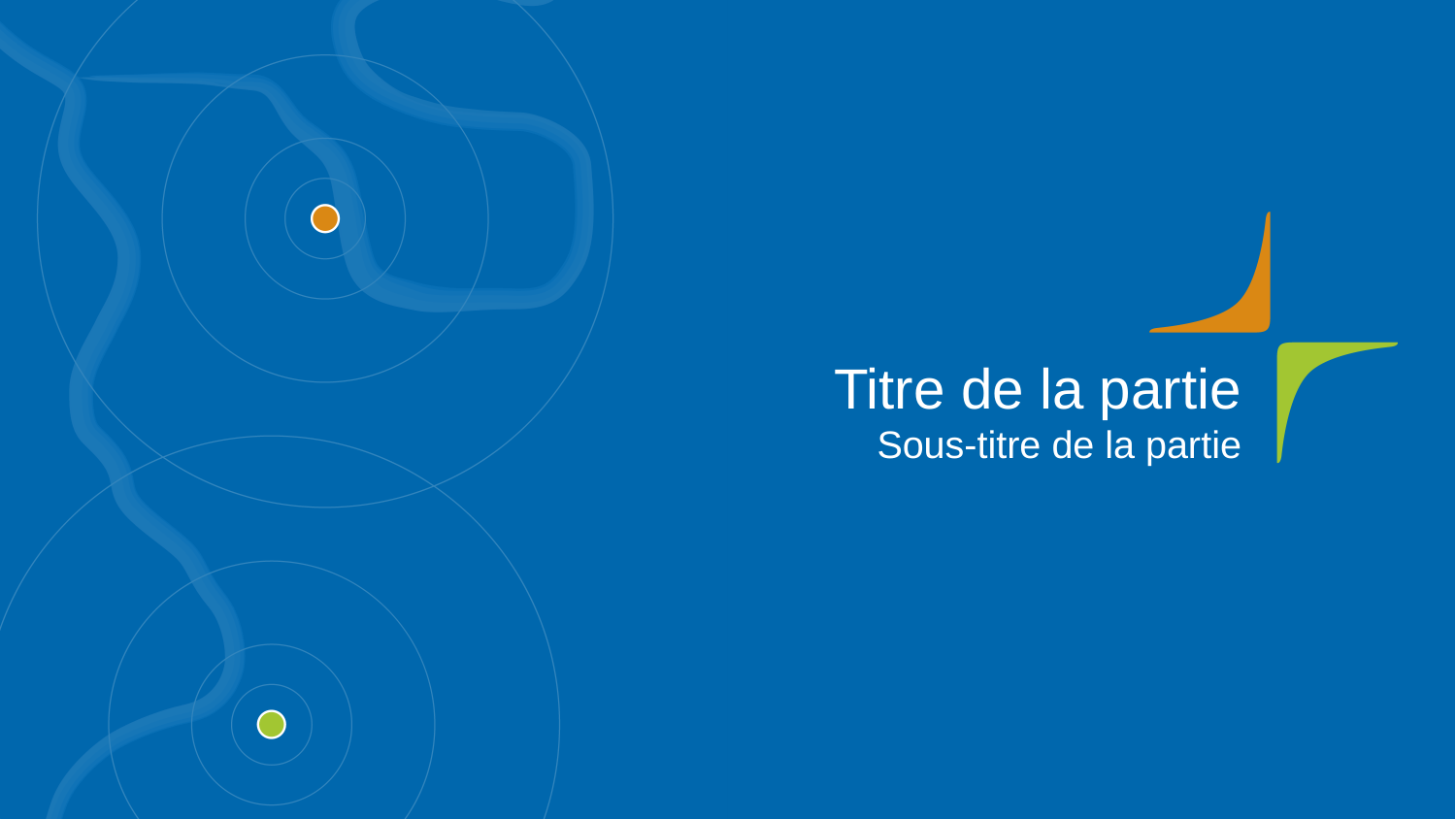

Titre de la partie
Sous-titre de la partie